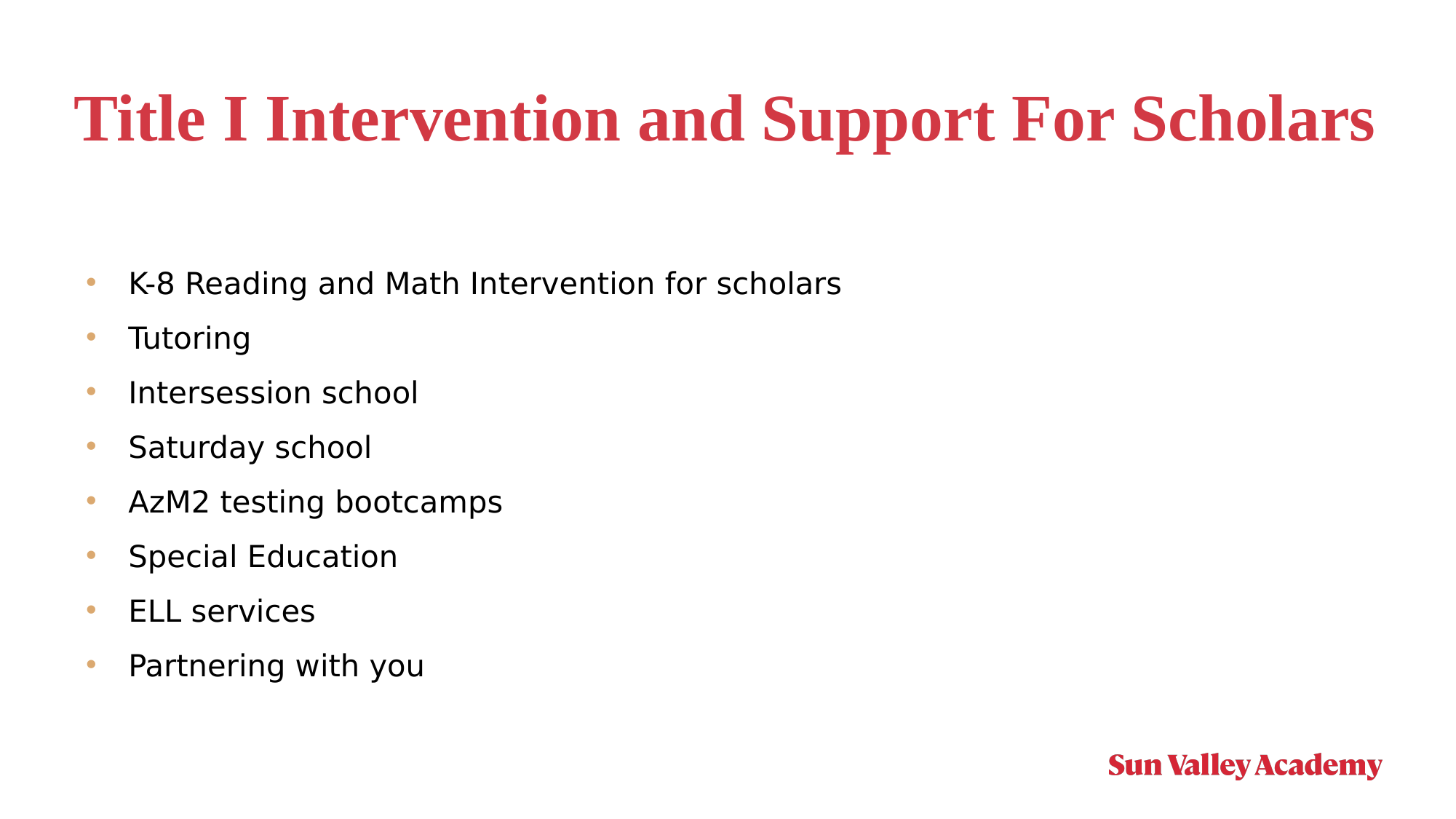

# Title I Intervention and Support For Scholars
K-8 Reading and Math Intervention for scholars
Tutoring
Intersession school
Saturday school
AzM2 testing bootcamps
Special Education
ELL services
Partnering with you